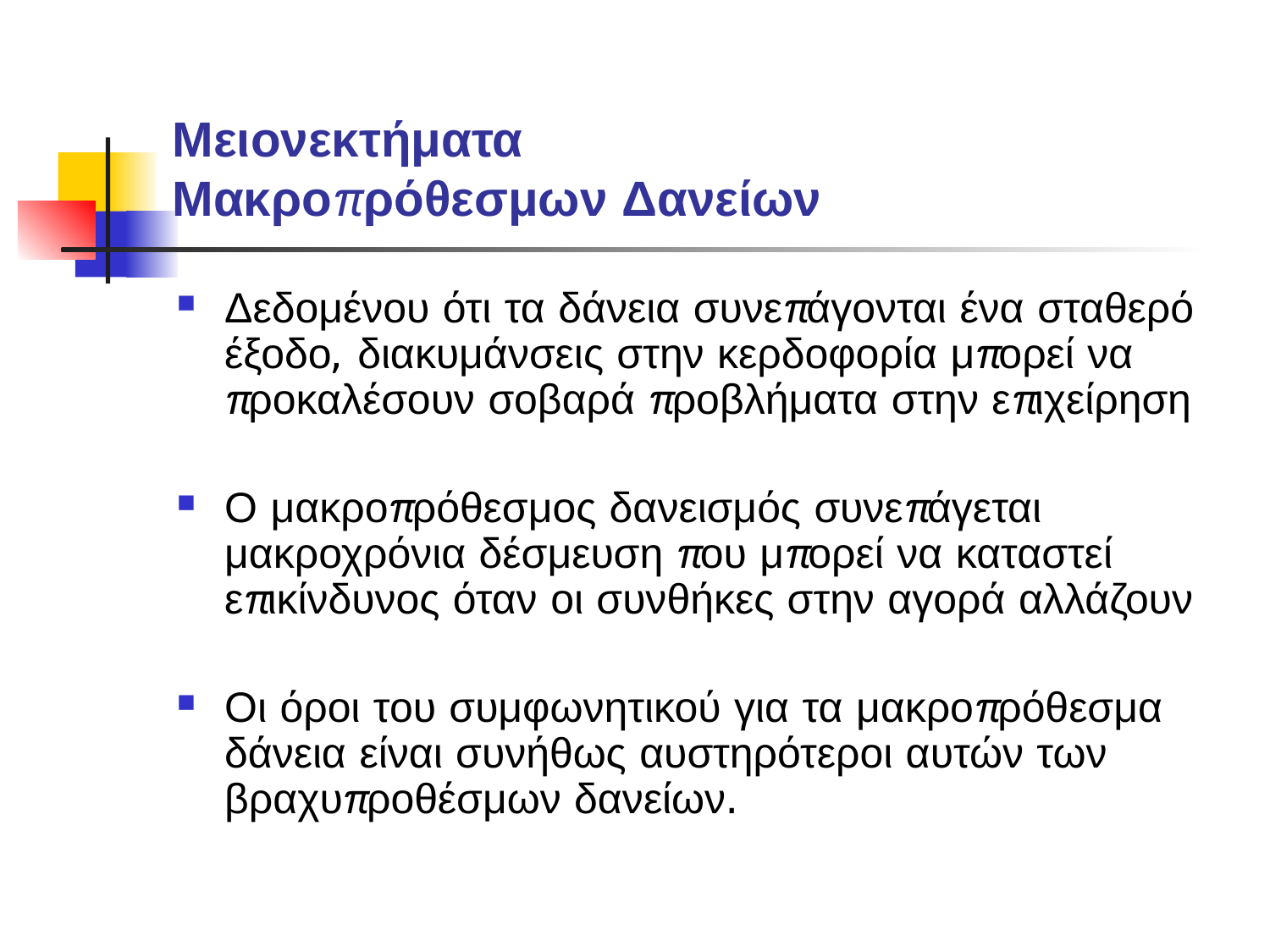

# Μειονεκτήματα Μακροπρόθεσμων Δανείων
Δεδομένου ότι τα δάνεια συνεπάγονται ένα σταθερό έξοδο, διακυμάνσεις στην κερδοφορία μπορεί να προκαλέσουν σοβαρά προβλήματα στην επιχείρηση

Ο μακροπρόθεσμος δανεισμός συνεπάγεται μακροχρόνια δέσμευση που μπορεί να καταστεί επικίνδυνος όταν οι συνθήκες στην αγορά αλλάζουν

Οι όροι του συμφωνητικού για τα μακροπρόθεσμα δάνεια είναι συνήθως αυστηρότεροι αυτών των βραχυπροθέσμων δανείων.